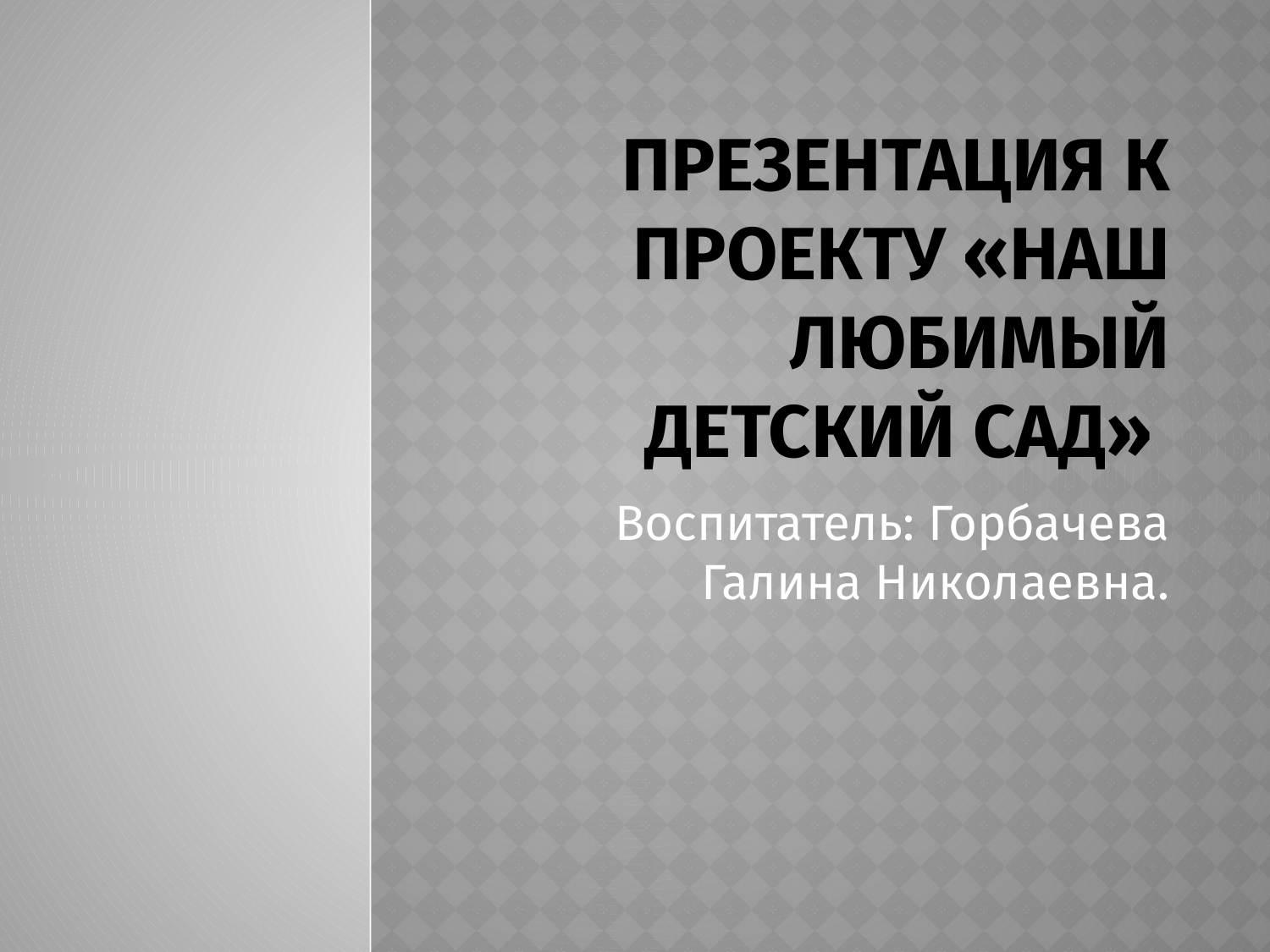

# Презентация к проекту «Наш любимый детский сад»
Воспитатель: Горбачева Галина Николаевна.